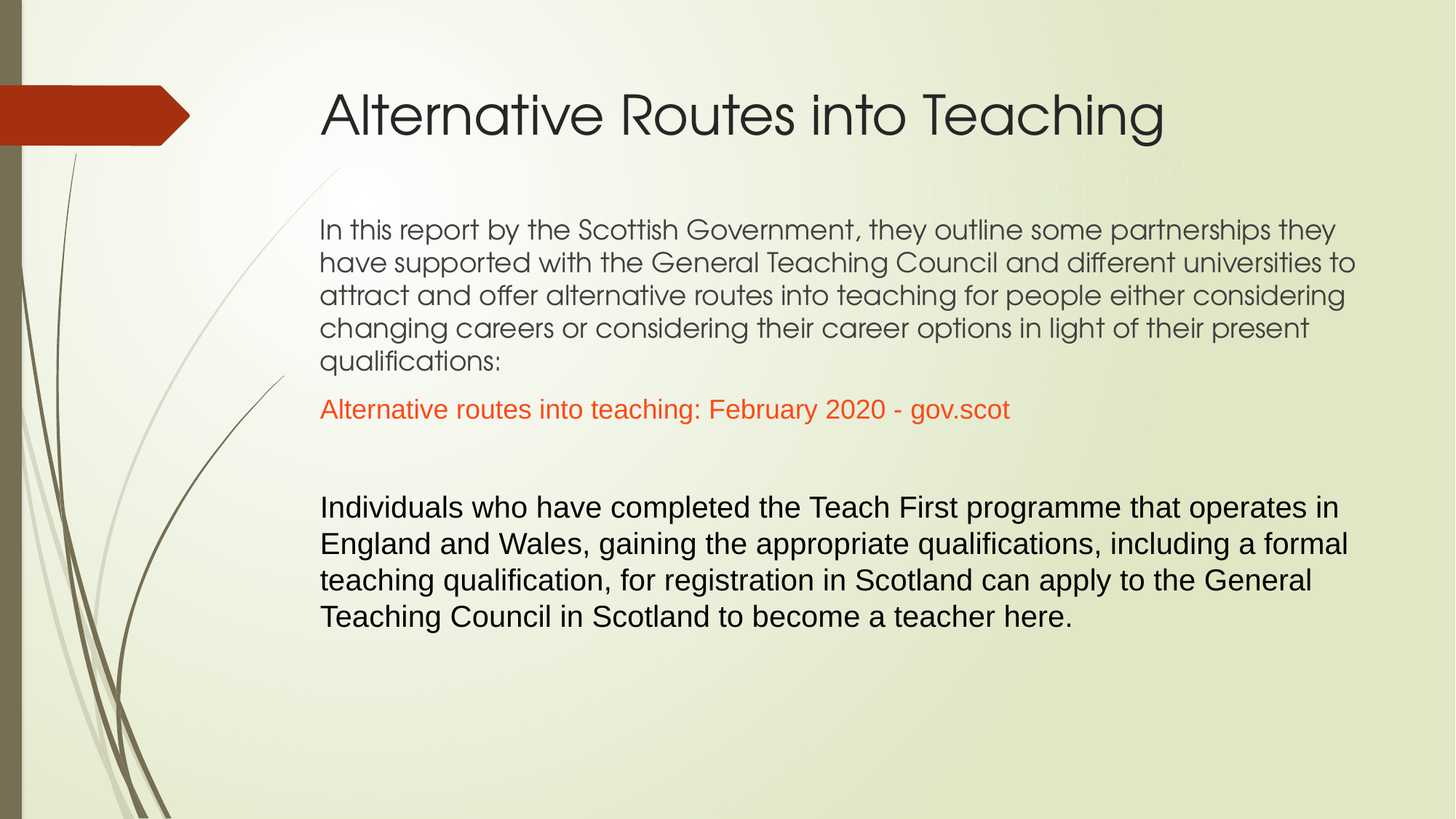

# Alternative Routes into Teaching

In this report by the Scottish Government, they outline some partnerships they have supported with the General Teaching Council and different universities to attract and offer alternative routes into teaching for people either considering changing careers or considering their career options in light of their present qualifications:
Alternative routes into teaching: February 2020 - gov.scot

Individuals who have completed the Teach First programme that operates in England and Wales, gaining the appropriate qualifications, including a formal teaching qualification, for registration in Scotland can apply to the General Teaching Council in Scotland to become a teacher here.